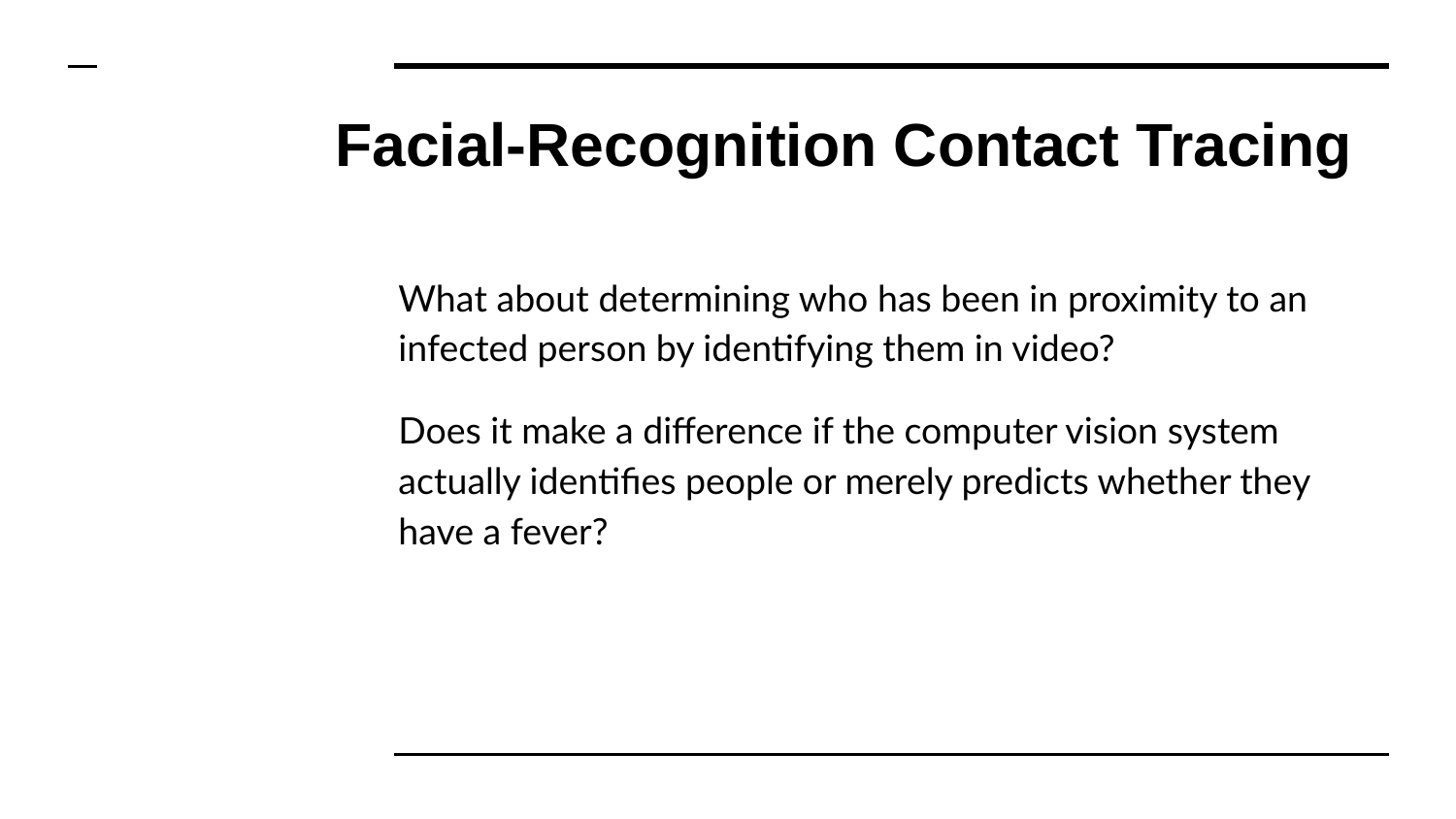

# Facial-Recognition Contact Tracing
What about determining who has been in proximity to an infected person by identifying them in video?
Does it make a difference if the computer vision system actually identifies people or merely predicts whether they have a fever?